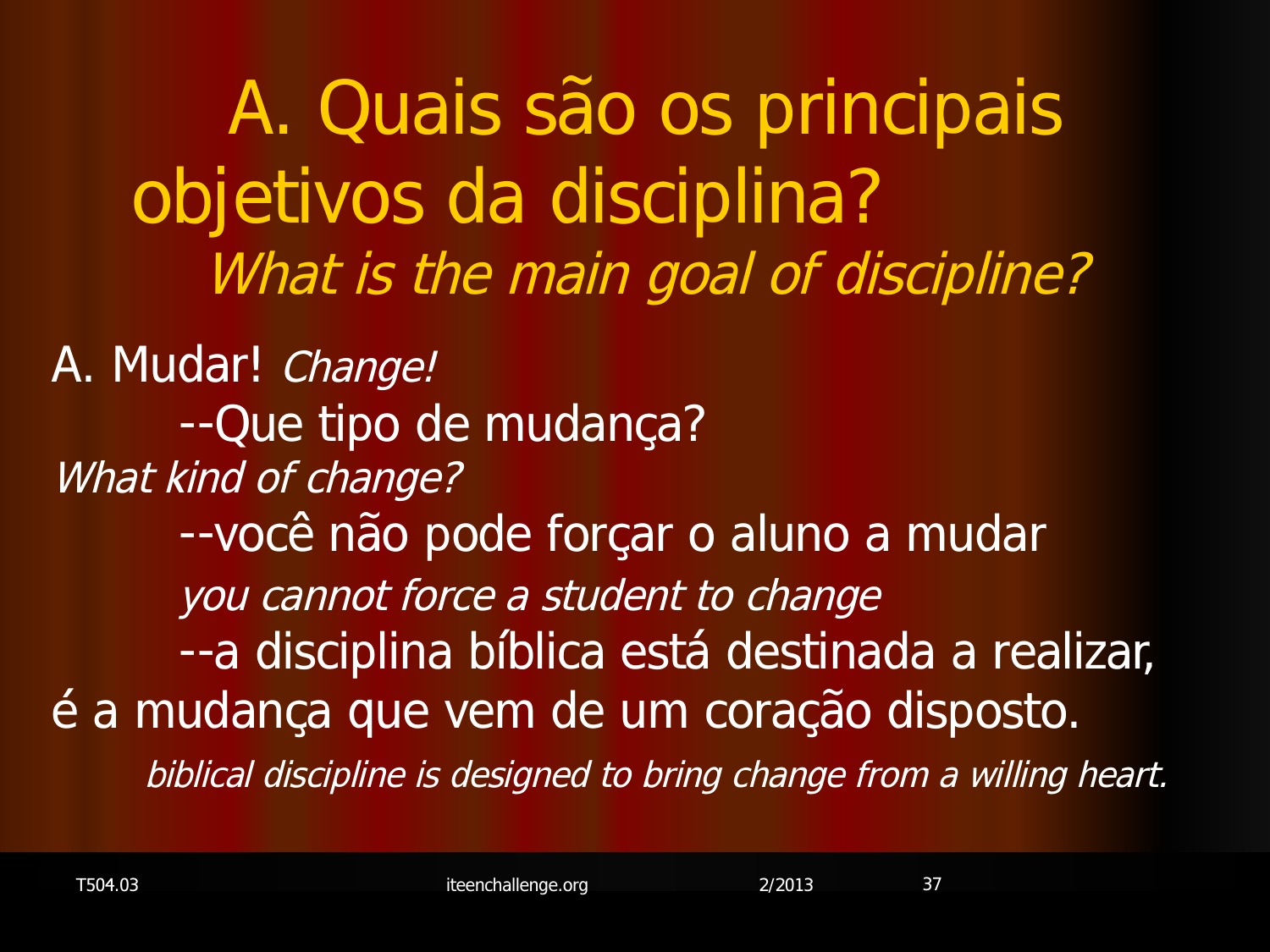

A. Quais são os principais objetivos da disciplina?             What is the main goal of discipline?
A. Mudar! Change!
	--Que tipo de mudança?                             	What kind of change?
	--você não pode forçar o aluno a mudar                	you cannot force a student to change
	--a disciplina bíblica está destinada a realizar, é a mudança que vem de um coração disposto.              biblical discipline is designed to bring change from a willing heart.
37
T504.03
iteenchallenge.org                               2/2013